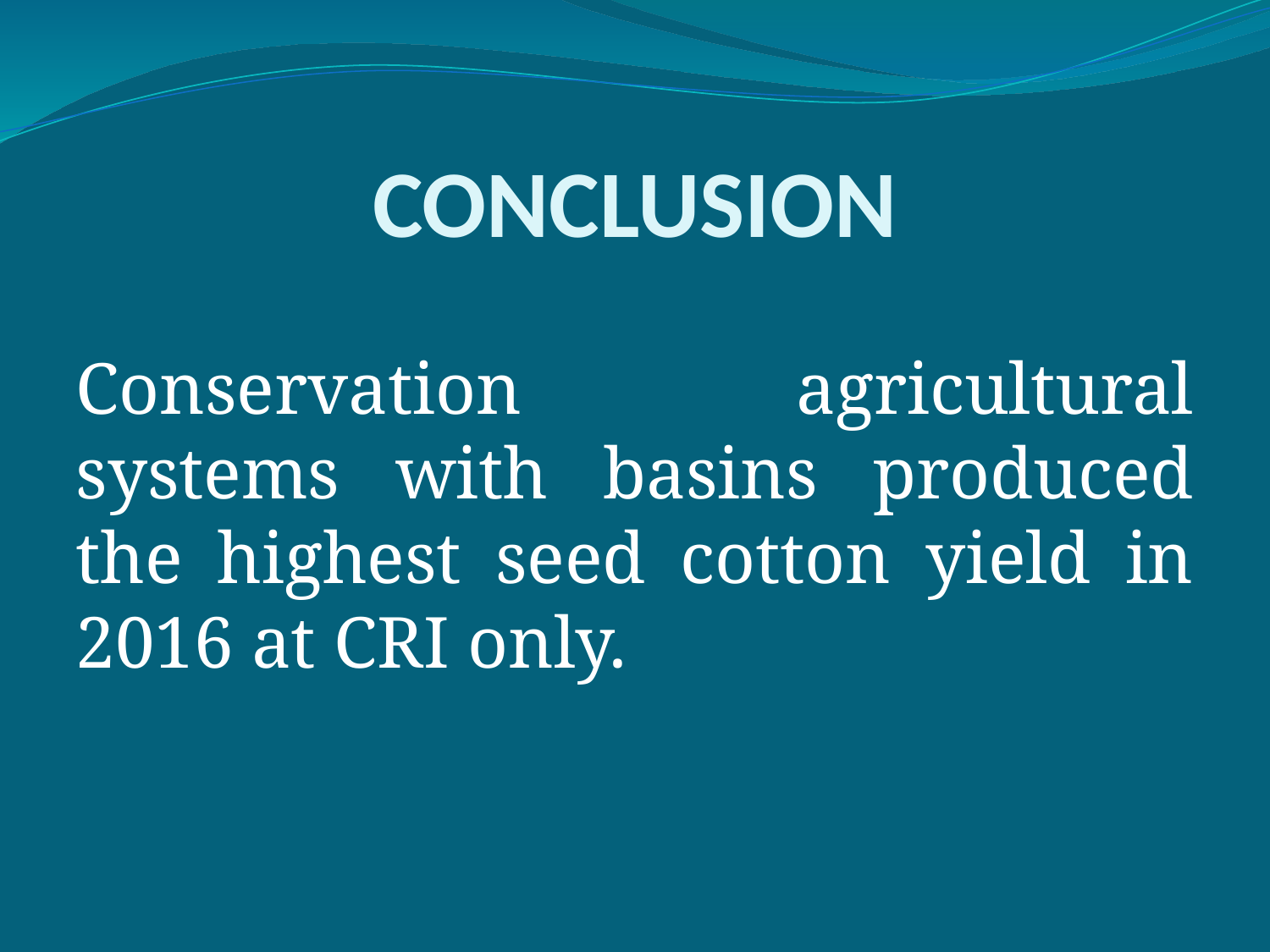

# CONCLUSION

Conservation agricultural systems with basins produced the highest seed cotton yield in 2016 at CRI only.